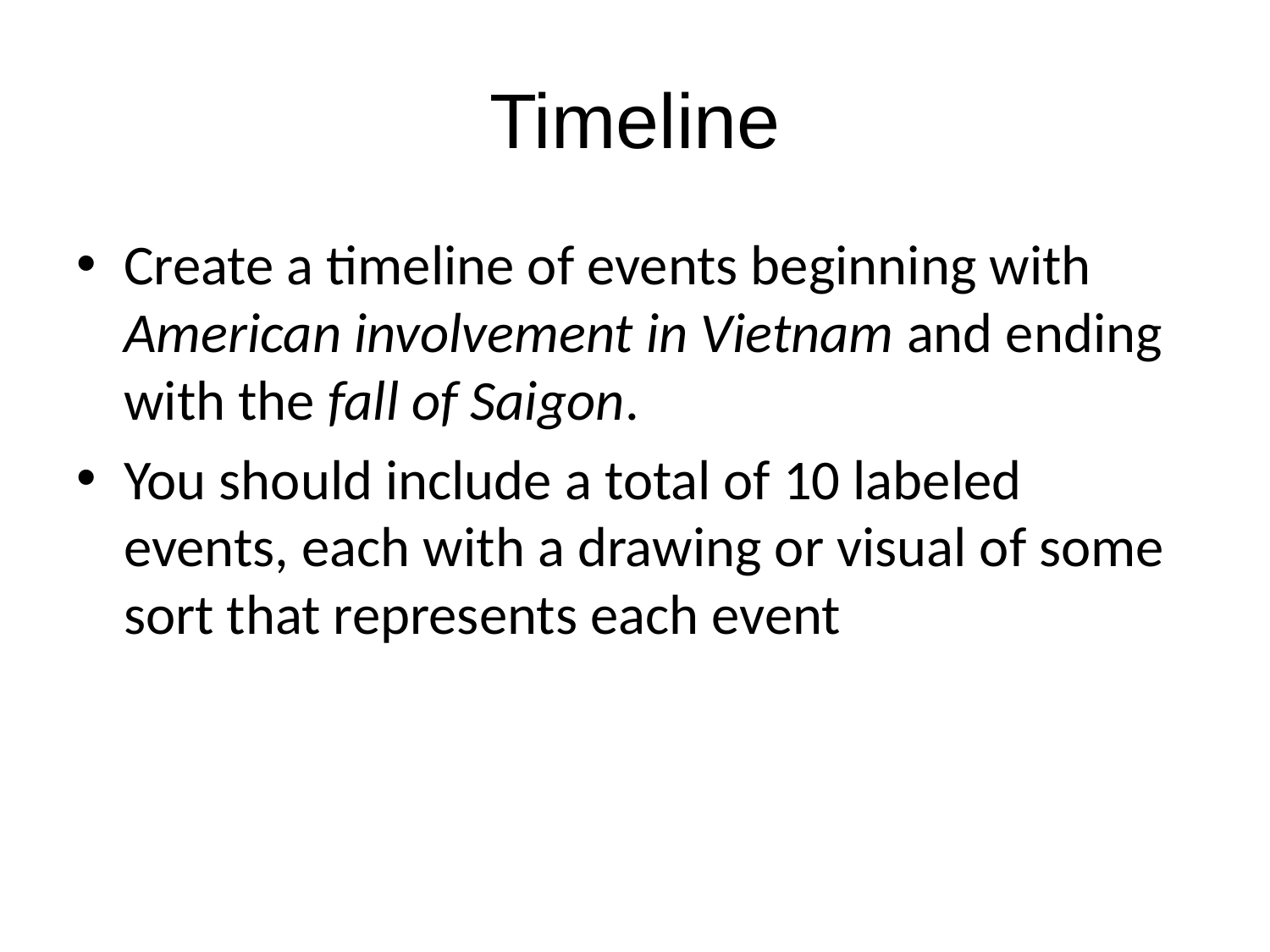

# Timeline
Create a timeline of events beginning with American involvement in Vietnam and ending with the fall of Saigon.
You should include a total of 10 labeled events, each with a drawing or visual of some sort that represents each event